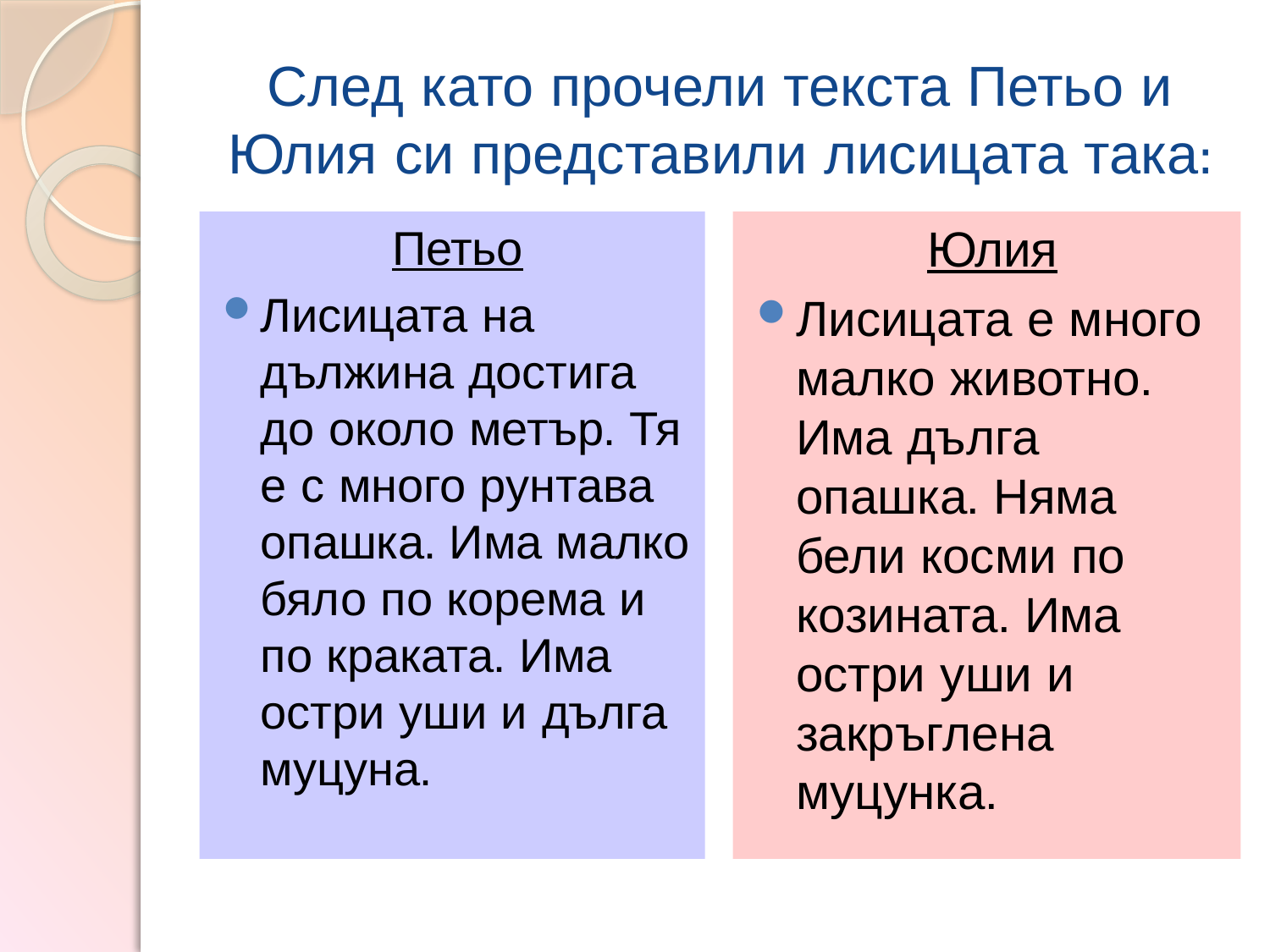

# След като прочели текста Петьо и Юлия си представили лисицата така:
Петьо
Лисицата на дължина достига до около метър. Тя е с много рунтава опашка. Има малко бяло по корема и по краката. Има остри уши и дълга муцуна.
Юлия
Лисицата е много малко животно. Има дълга опашка. Няма бели косми по козината. Има остри уши и закръглена муцунка.